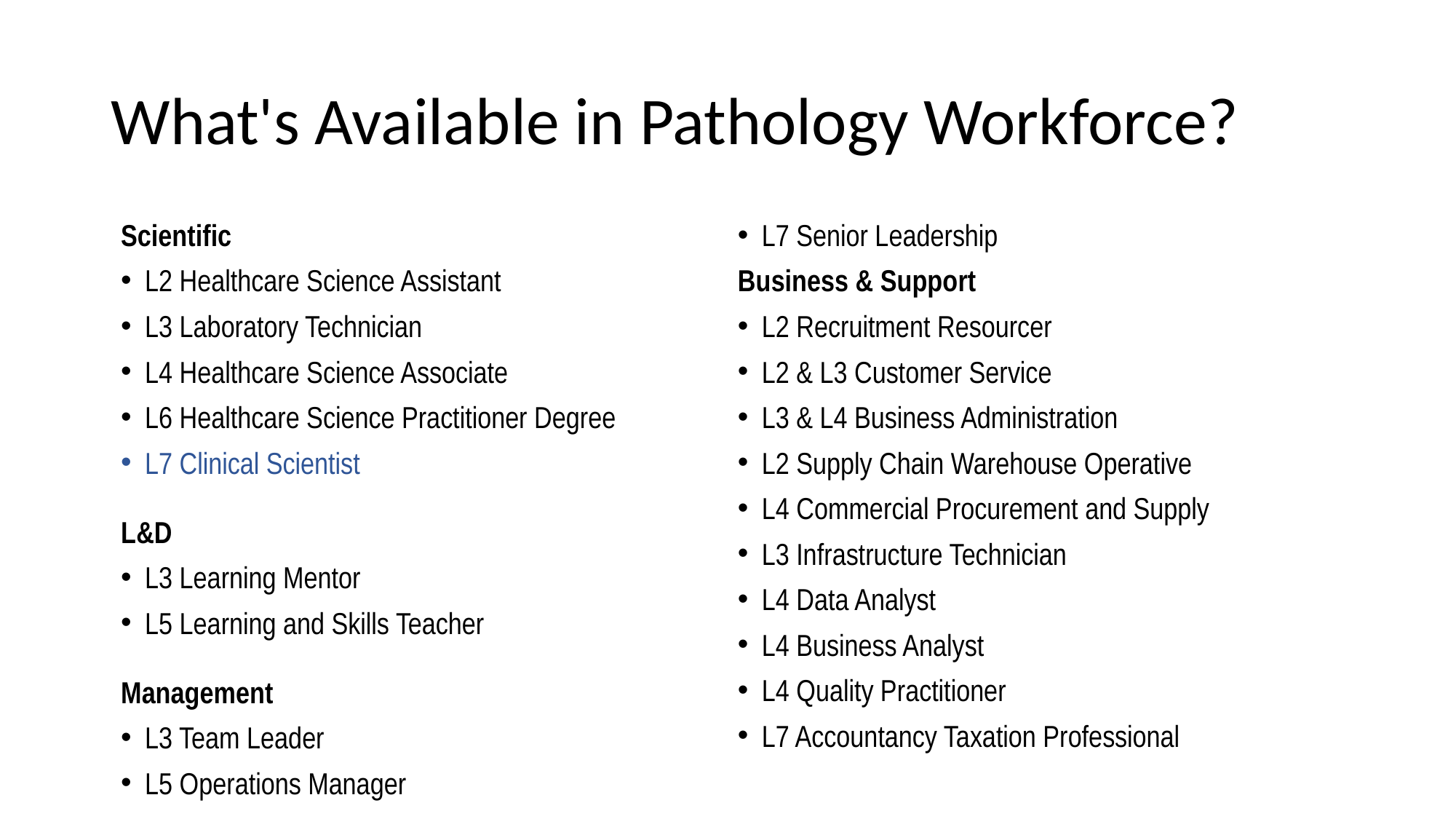

# What's Available in Pathology Workforce?
Scientific
L2 Healthcare Science Assistant
L3 Laboratory Technician
L4 Healthcare Science Associate
L6 Healthcare Science Practitioner Degree
L7 Clinical Scientist

L&D
L3 Learning Mentor
L5 Learning and Skills Teacher

Management
L3 Team Leader
L5 Operations Manager
L7 Senior Leadership
Business & Support
L2 Recruitment Resourcer
L2 & L3 Customer Service
L3 & L4 Business Administration
L2 Supply Chain Warehouse Operative
L4 Commercial Procurement and Supply
L3 Infrastructure Technician
L4 Data Analyst
L4 Business Analyst
L4 Quality Practitioner
L7 Accountancy Taxation Professional